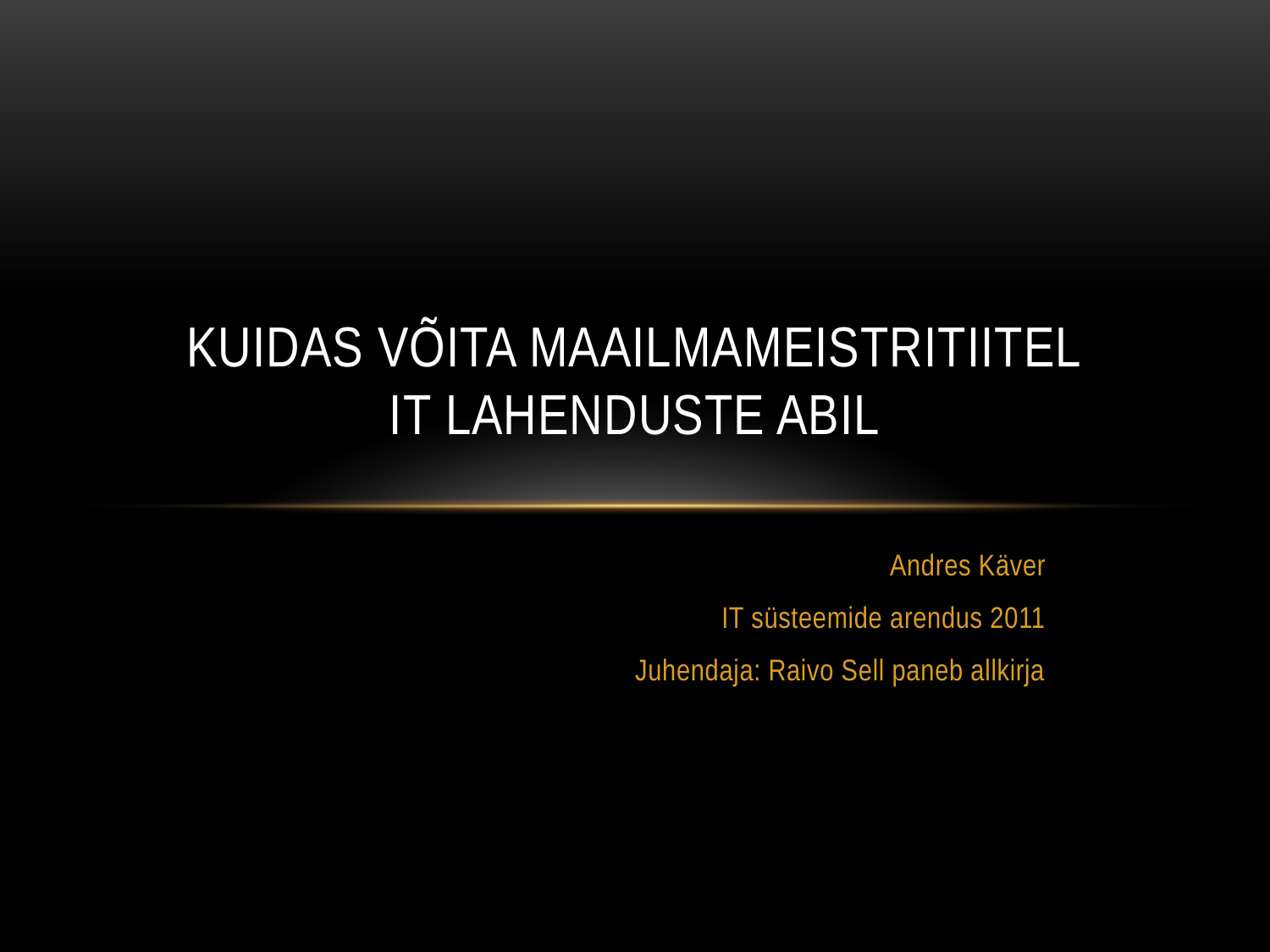

# Kuidas võita maailmameistritiitel IT lahenduste abil
Andres Käver
IT süsteemide arendus 2011
Juhendaja: Raivo Sell paneb allkirja